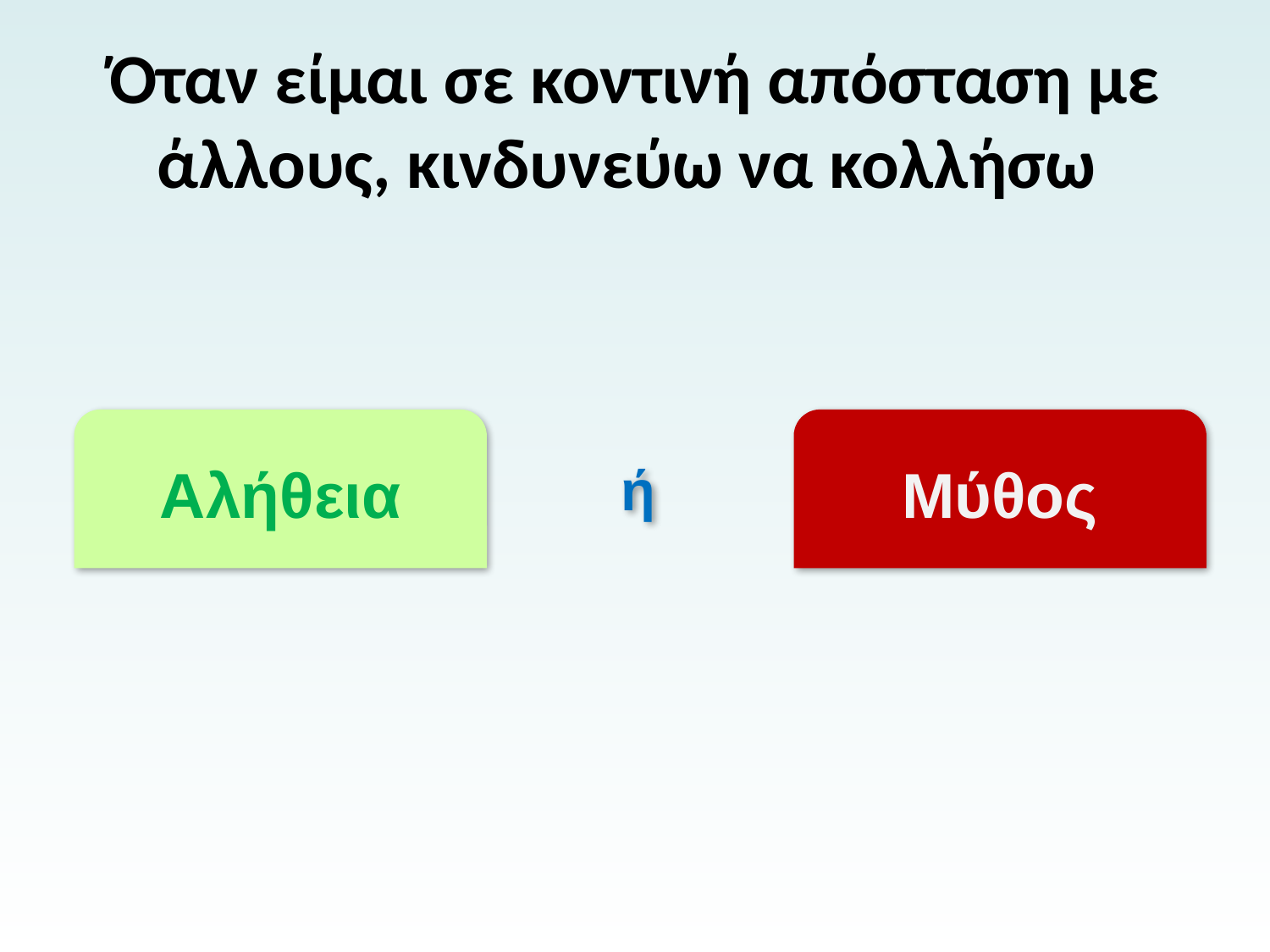

# Όταν είμαι σε κοντινή απόσταση με άλλους, κινδυνεύω να κολλήσω
Αλήθεια
Μύθος
ή